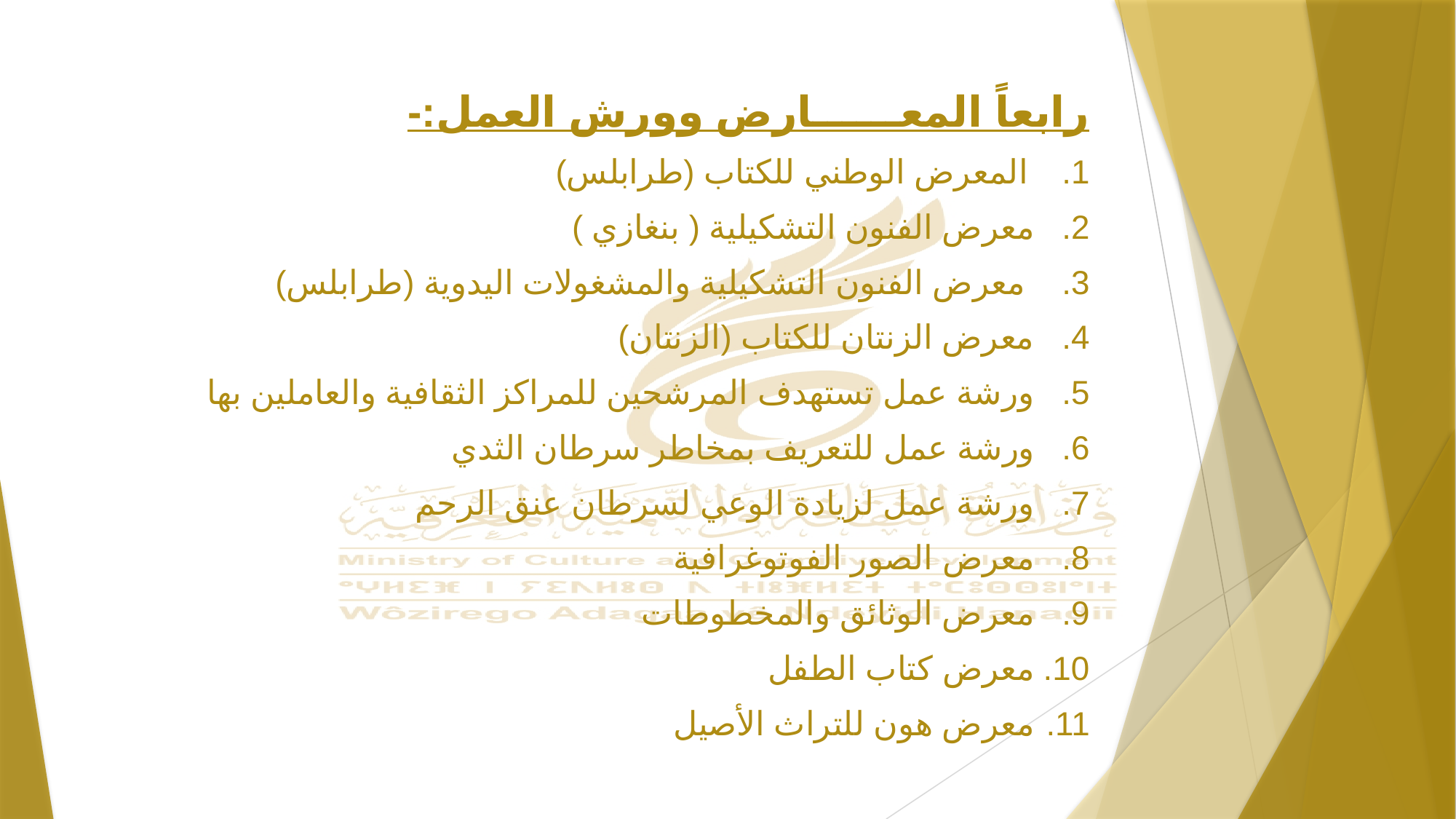

رابعاً المعــــــارض وورش العمل:-
المعرض الوطني للكتاب (طرابلس)
معرض الفنون التشكيلية ( بنغازي )
 معرض الفنون التشكيلية والمشغولات اليدوية (طرابلس)
معرض الزنتان للكتاب (الزنتان)
ورشة عمل تستهدف المرشحين للمراكز الثقافية والعاملين بها
ورشة عمل للتعريف بمخاطر سرطان الثدي
ورشة عمل لزيادة الوعي لسرطان عنق الرحم
معرض الصور الفوتوغرافية
معرض الوثائق والمخطوطات
معرض كتاب الطفل
معرض هون للتراث الأصيل